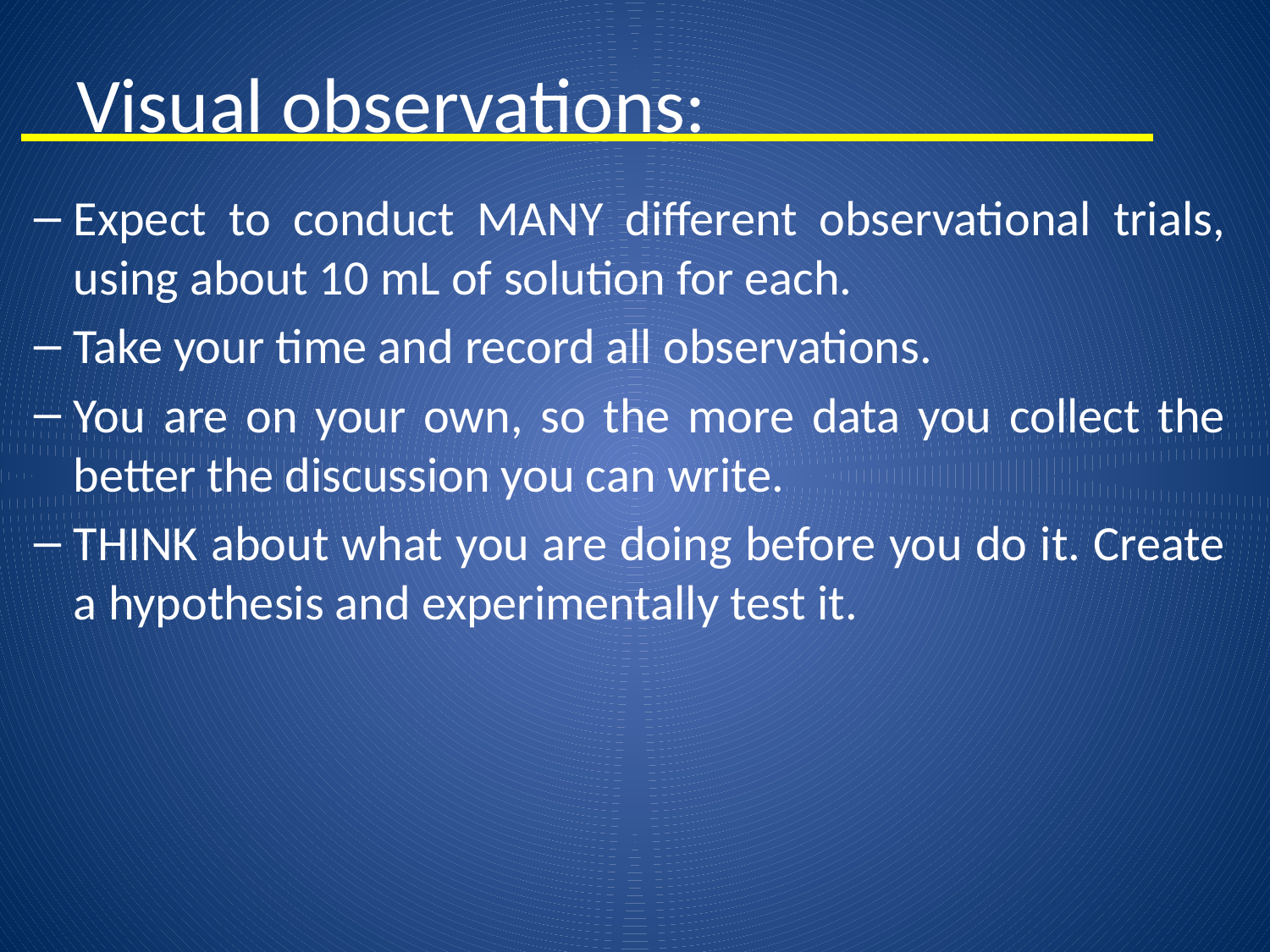

# Visual observations:
Expect to conduct MANY different observational trials, using about 10 mL of solution for each.
Take your time and record all observations.
You are on your own, so the more data you collect the better the discussion you can write.
THINK about what you are doing before you do it. Create a hypothesis and experimentally test it.